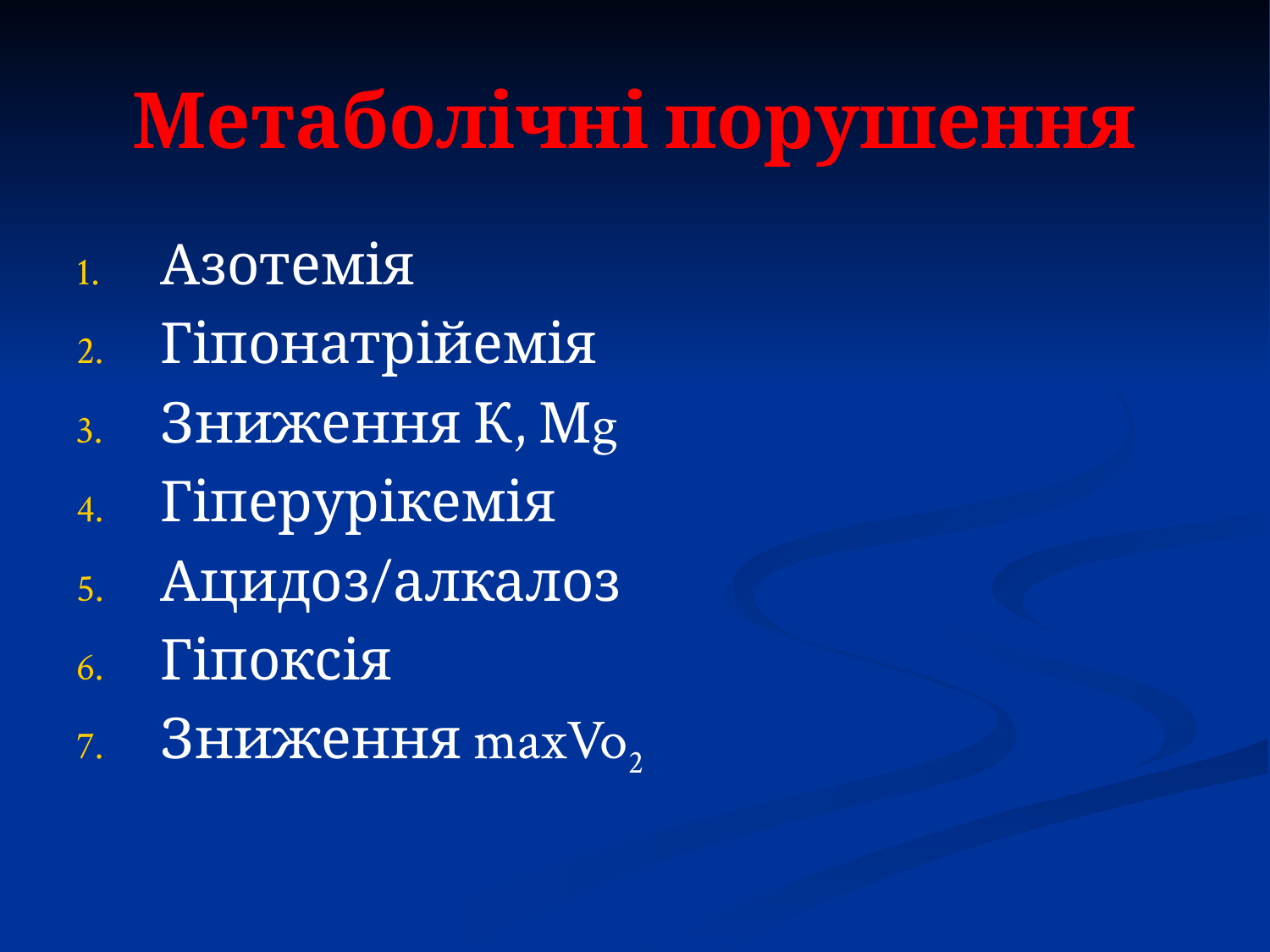

# Метаболічні порушення
Азотемія
Гіпонатрійемія
Зниження К, Мg
Гіперурікемія
Ацидоз/алкалоз
Гіпоксія
Зниження maxVo2